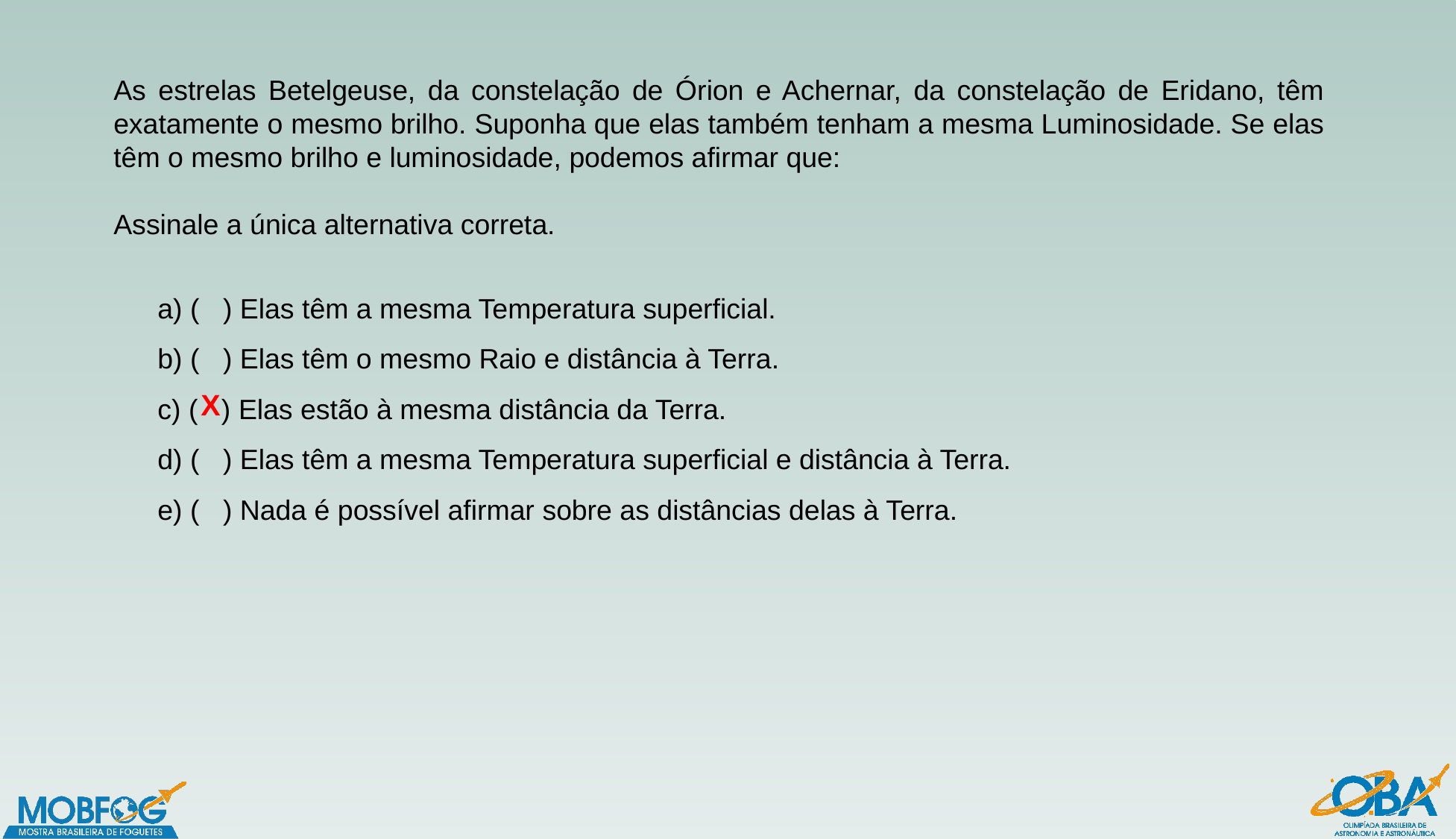

As estrelas Betelgeuse, da constelação de Órion e Achernar, da constelação de Eridano, têm exatamente o mesmo brilho. Suponha que elas também tenham a mesma Luminosidade. Se elas têm o mesmo brilho e luminosidade, podemos afirmar que:

Assinale a única alternativa correta.

a) (   ) Elas têm a mesma Temperatura superficial.
b) (   ) Elas têm o mesmo Raio e distância à Terra.
c) (   ) Elas estão à mesma distância da Terra.
d) (   ) Elas têm a mesma Temperatura superficial e distância à Terra.
e) (   ) Nada é possível afirmar sobre as distâncias delas à Terra.
X